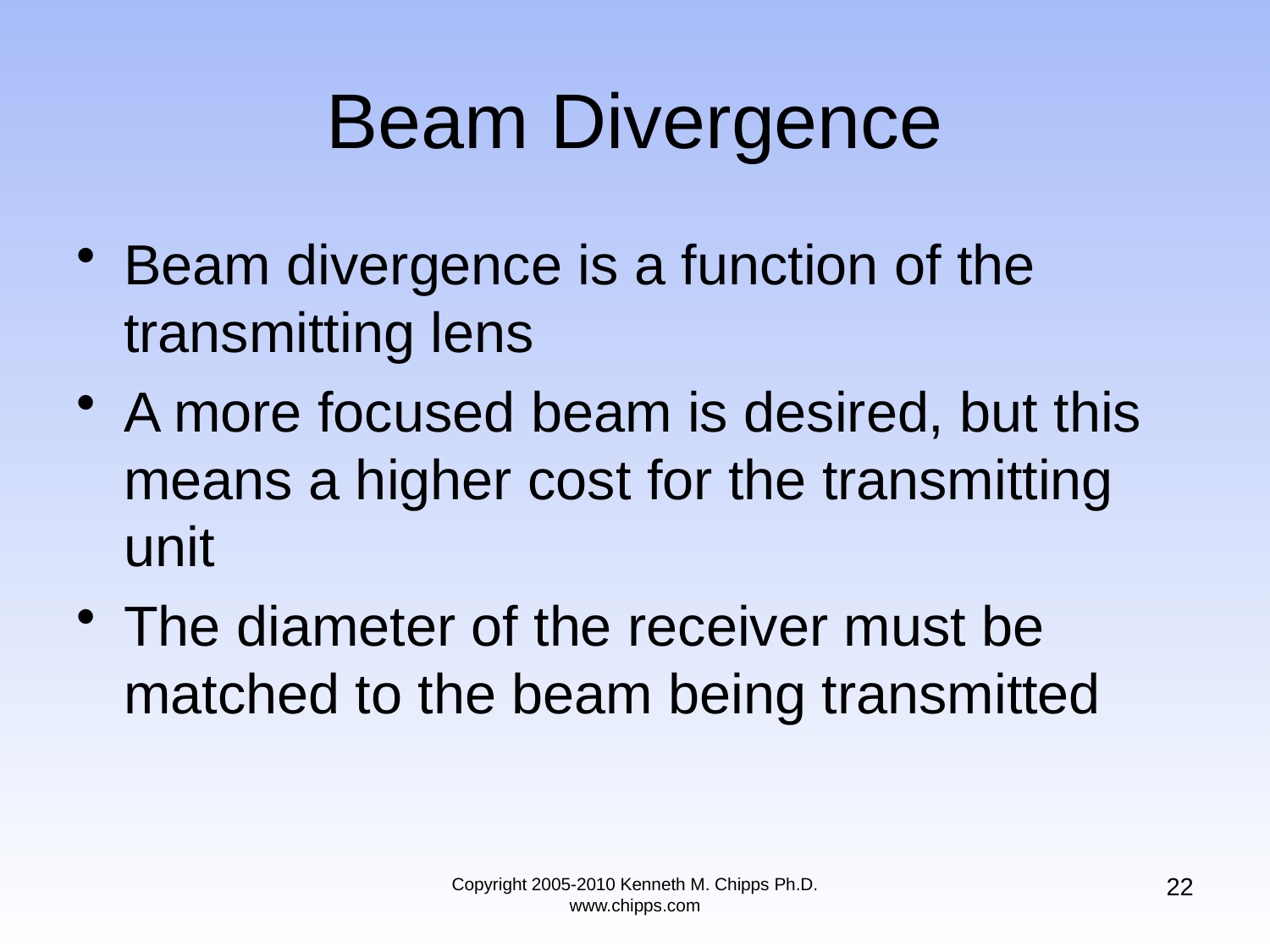

# Beam Divergence
Beam divergence is a function of the transmitting lens
A more focused beam is desired, but this means a higher cost for the transmitting unit
The diameter of the receiver must be matched to the beam being transmitted
22
Copyright 2005-2010 Kenneth M. Chipps Ph.D. www.chipps.com